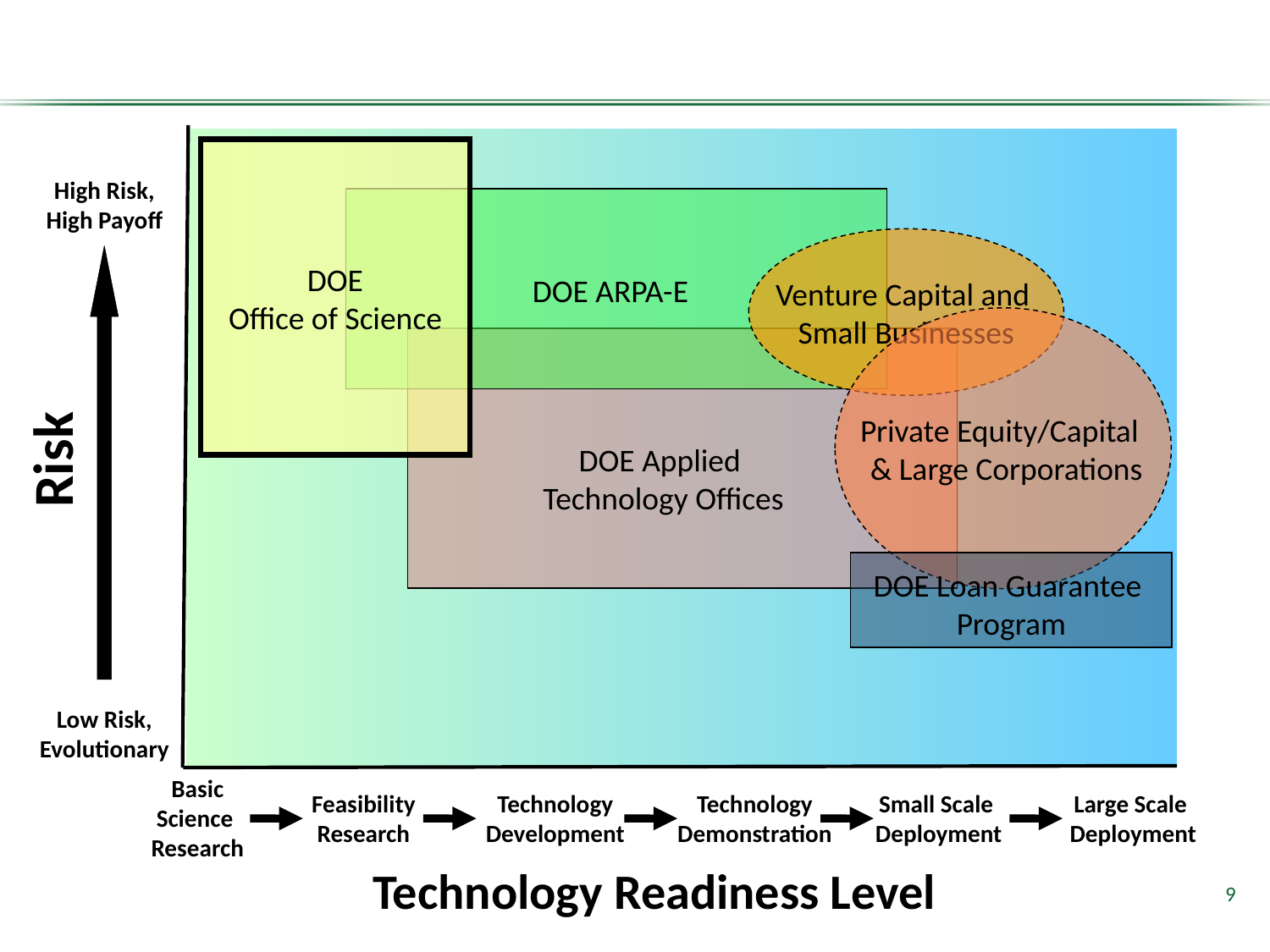

High Risk,
High Payoff

Venture Capital and
Small Businesses
DOE
Office of Science
DOE ARPA-E
Private Equity/Capital
 & Large Corporations

Risk
DOE Applied
Technology Offices

DOE Loan Guarantee
Program
Low Risk,
Evolutionary

Basic
Science
Research
Feasibility
Research
Technology
Development
Technology
Demonstration
Small Scale
Deployment
Large Scale
Deployment

Technology Readiness Level
9
9